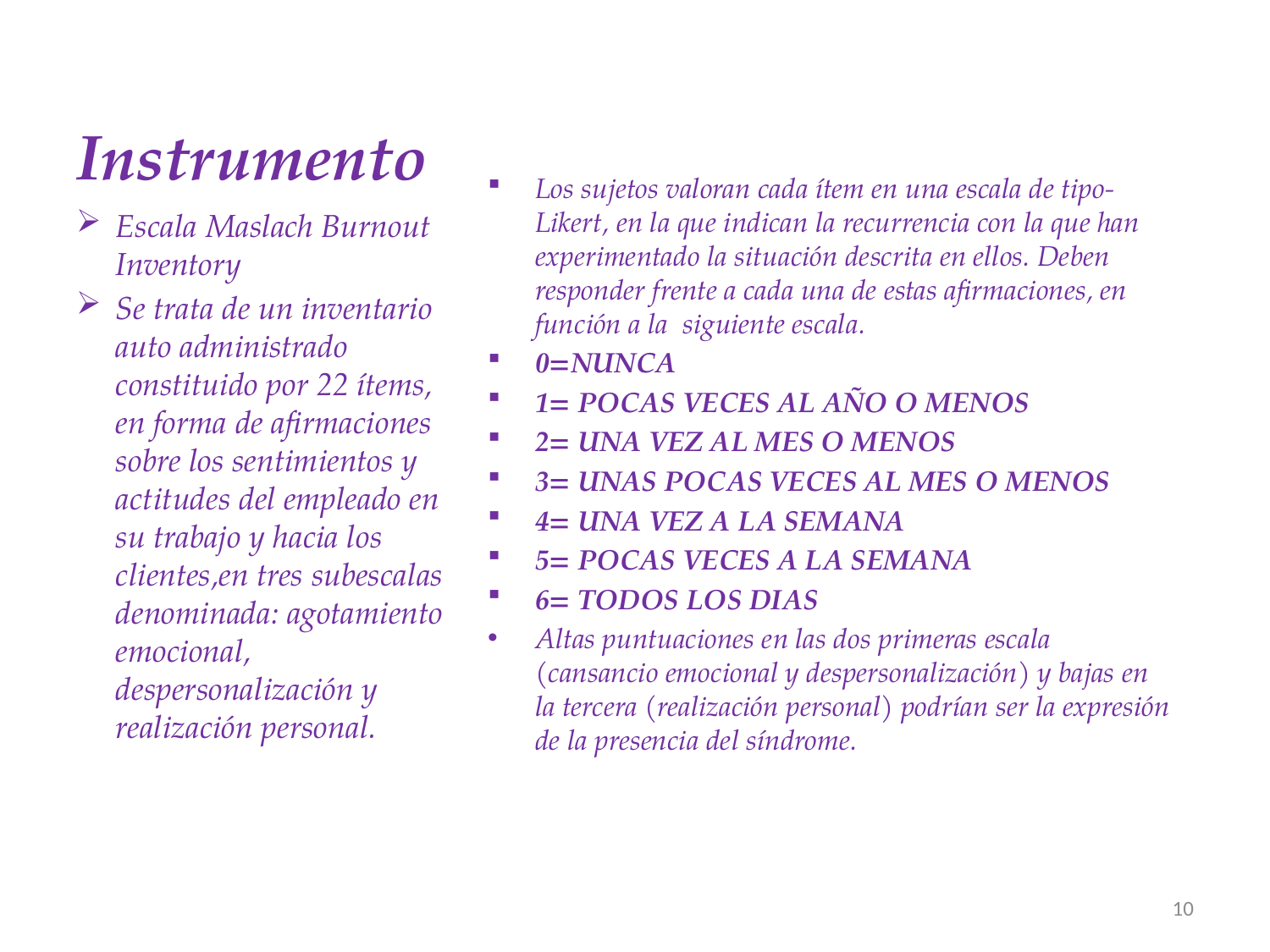

# Instrumento

Los sujetos valoran cada ítem en una escala de tipo-Likert, en la que indican la recurrencia con la que han experimentado la situación descrita en ellos. Deben responder frente a cada una de estas afirmaciones, en función a la  siguiente escala.
0=NUNCA
1= POCAS VECES AL AÑO O MENOS
2= UNA VEZ AL MES O MENOS
3= UNAS POCAS VECES AL MES O MENOS
4= UNA VEZ A LA SEMANA
5= POCAS VECES A LA SEMANA
6= TODOS LOS DIAS
Altas puntuaciones en las dos primeras escala (cansancio emocional y despersonalización) y bajas en la tercera (realización personal) podrían ser la expresión de la presencia del síndrome.

Escala Maslach Burnout Inventory
Se trata de un inventario auto administrado  constituido por 22 ítems, en forma de afirmaciones sobre los sentimientos y actitudes del empleado en su trabajo y hacia los clientes,en tres subescalas denominada: agotamiento emocional, despersonalización y realización personal.

10